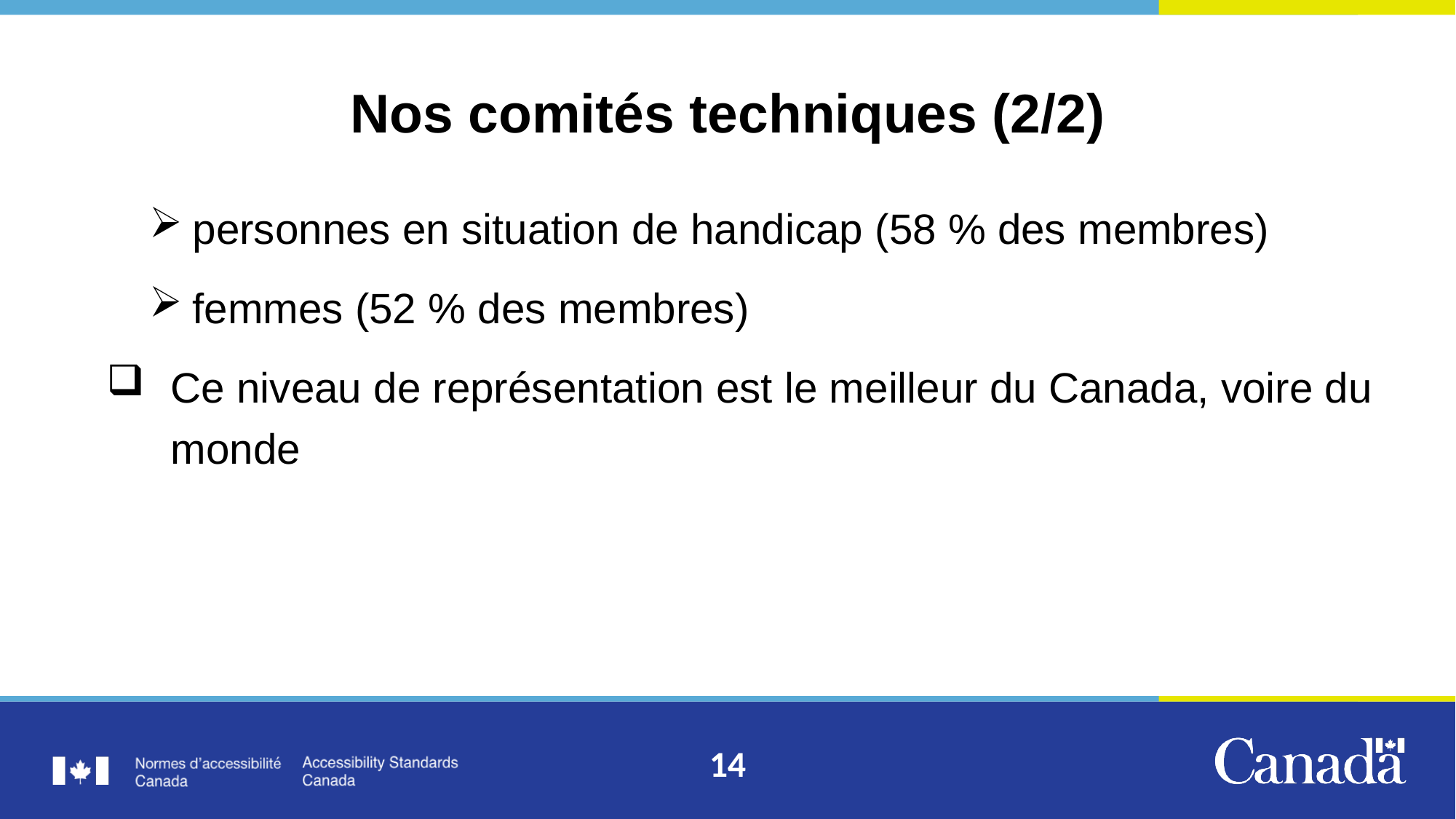

# Nos comités techniques (2/2)
personnes en situation de handicap (58 % des membres)
femmes (52 % des membres)
Ce niveau de représentation est le meilleur du Canada, voire du monde
14